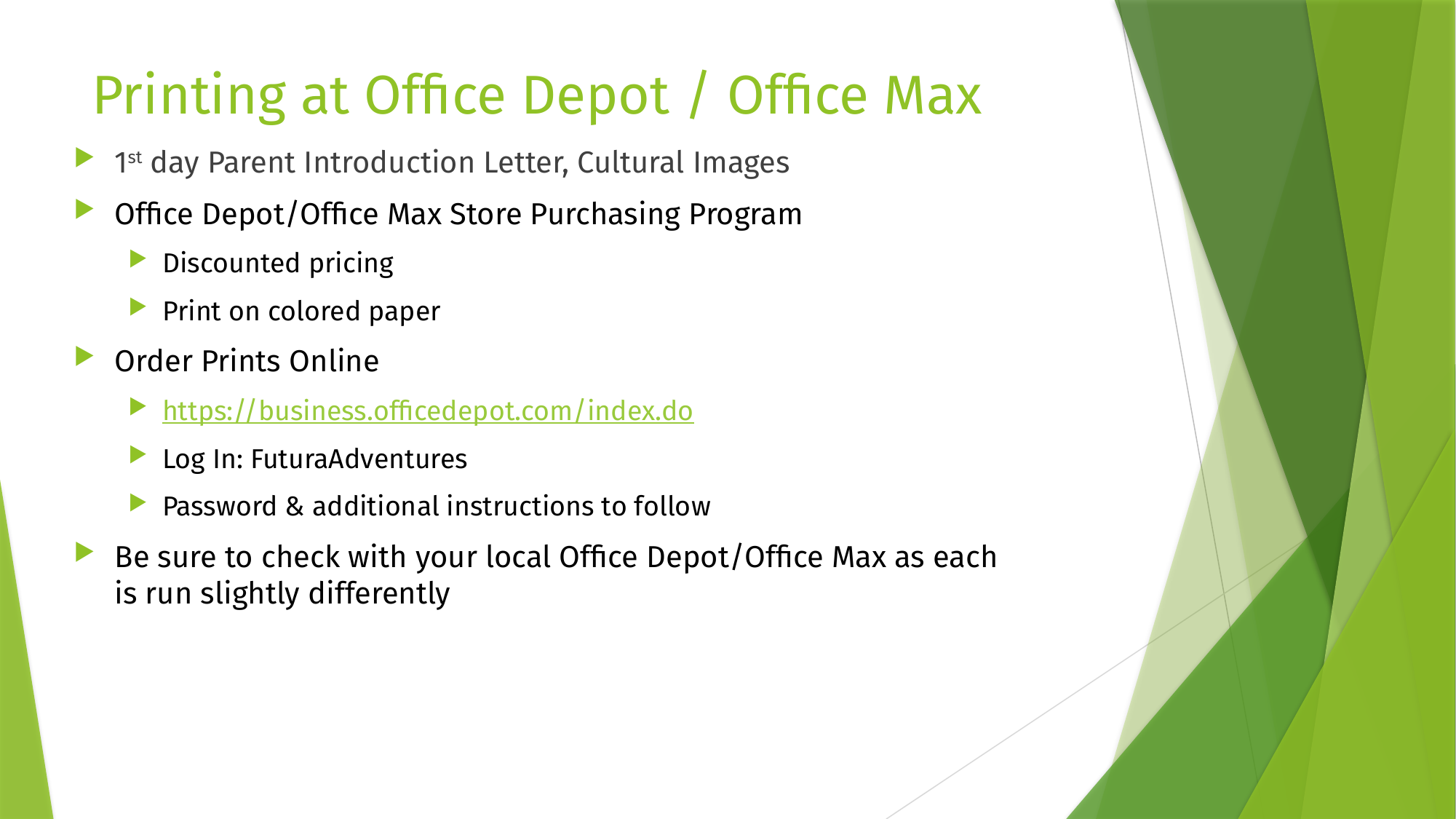

# Printing at Office Depot / Office Max
1st day Parent Introduction Letter, Cultural Images
Office Depot/Office Max Store Purchasing Program
Discounted pricing
Print on colored paper
Order Prints Online
https://business.officedepot.com/index.do
Log In: FuturaAdventures
Password & additional instructions to follow
Be sure to check with your local Office Depot/Office Max as each is run slightly differently